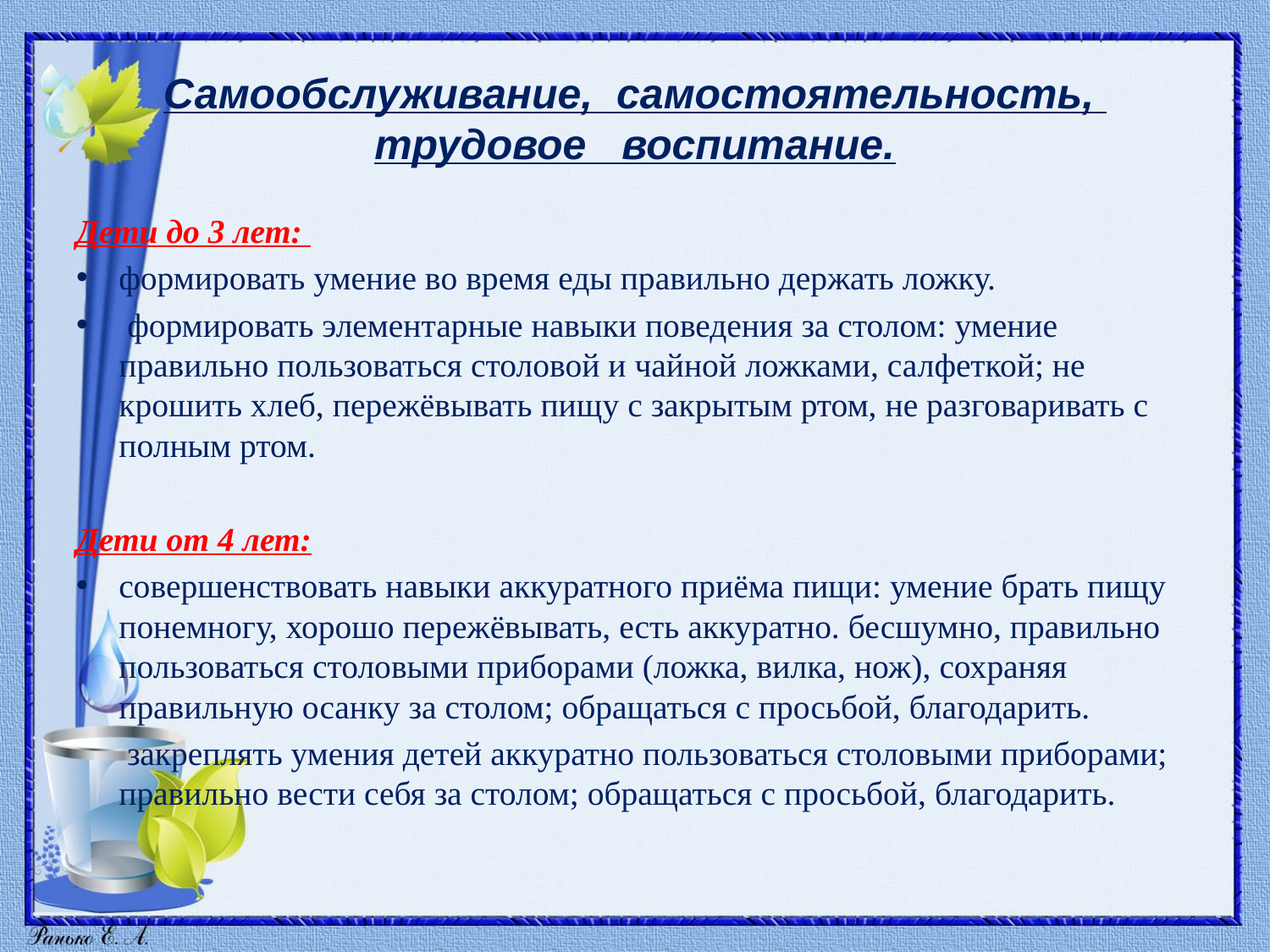

# Самообслуживание,  самостоятельность, трудовое   воспитание.

Дети до 3 лет:
формировать умение во время еды правильно держать ложку.
 формировать элементарные навыки поведения за столом: умение правильно пользоваться столовой и чайной ложками, салфеткой; не крошить хлеб, пережёвывать пищу с закрытым ртом, не разговаривать с полным ртом.

Дети от 4 лет:
совершенствовать навыки аккуратного приёма пищи: умение брать пищу понемногу, хорошо пережёвывать, есть аккуратно. бесшумно, правильно пользоваться столовыми приборами (ложка, вилка, нож), сохраняя правильную осанку за столом; обращаться с просьбой, благодарить.
      закреплять умения детей аккуратно пользоваться столовыми приборами; правильно вести себя за столом; обращаться с просьбой, благодарить.